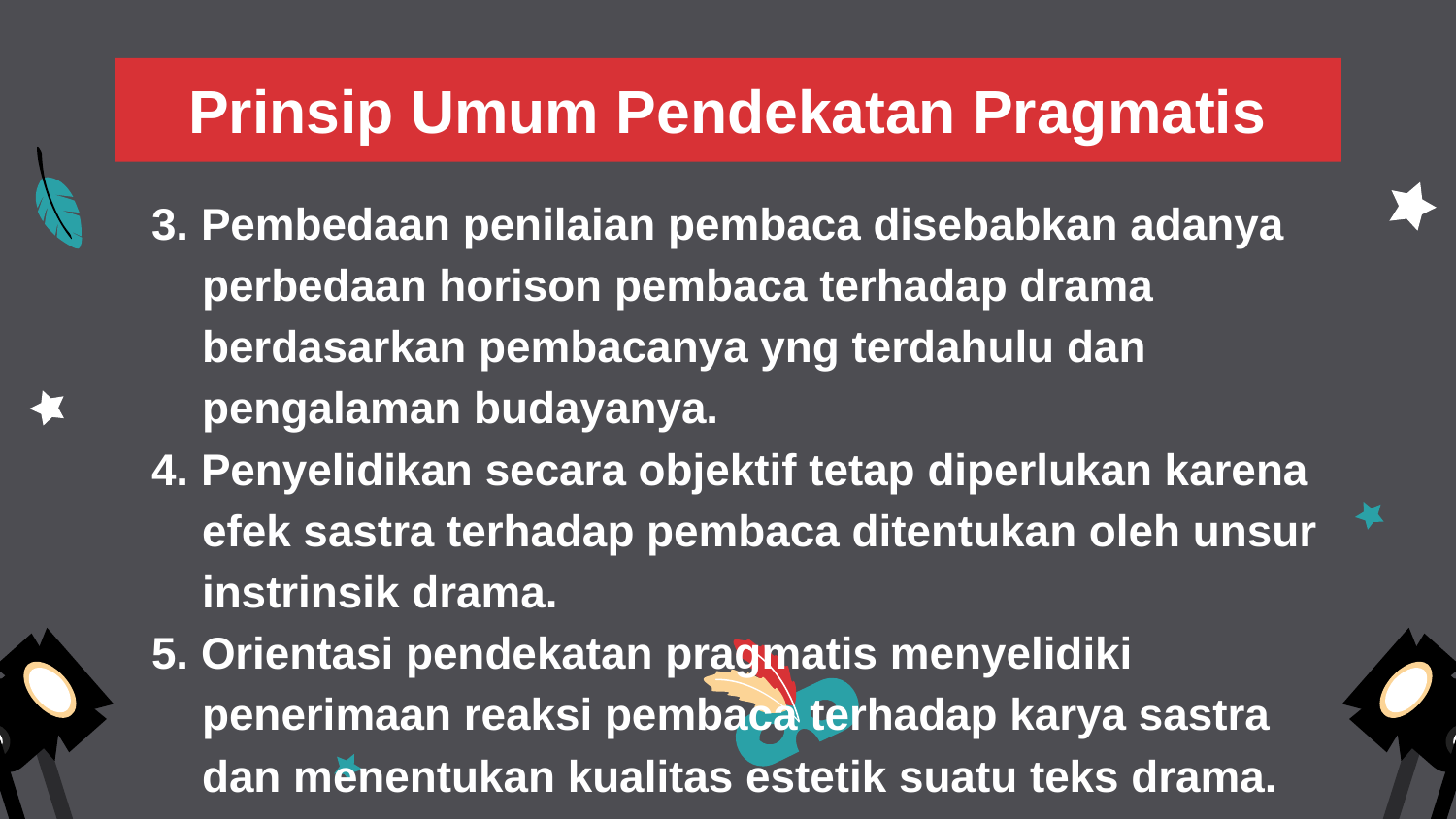

Prinsip Umum Pendekatan Pragmatis

3. Pembedaan penilaian pembaca disebabkan adanya perbedaan horison pembaca terhadap drama berdasarkan pembacanya yng terdahulu dan pengalaman budayanya.
4. Penyelidikan secara objektif tetap diperlukan karena efek sastra terhadap pembaca ditentukan oleh unsur instrinsik drama.
5. Orientasi pendekatan pragmatis menyelidiki penerimaan reaksi pembaca terhadap karya sastra dan menentukan kualitas estetik suatu teks drama.